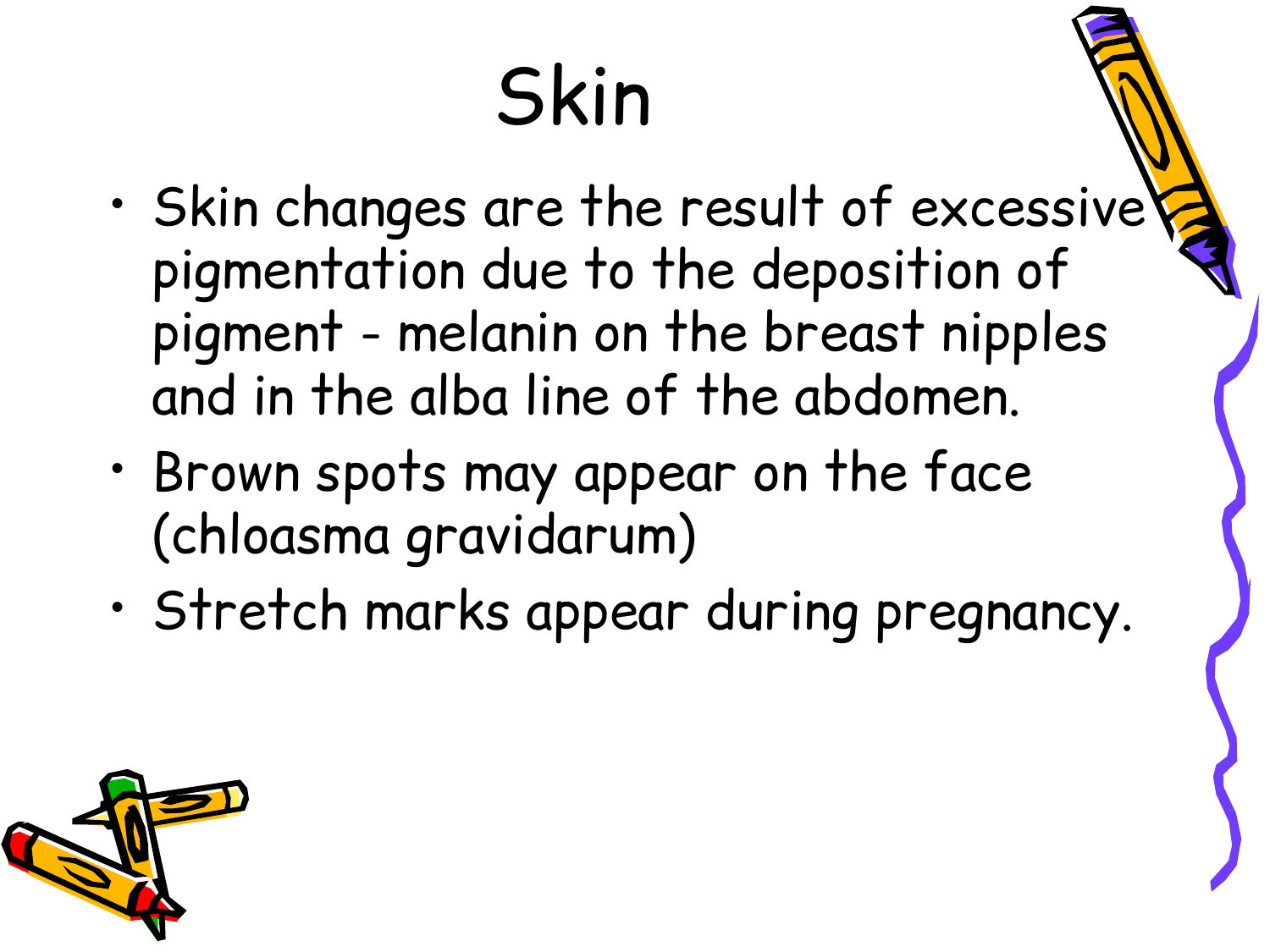

Skin
Skin changes are the result of excessive pigmentation due to the deposition of pigment - melanin on the breast nipples and in the alba line of the abdomen.
Brown spots may appear on the face (chloasma gravidarum)
Stretch marks appear during pregnancy.